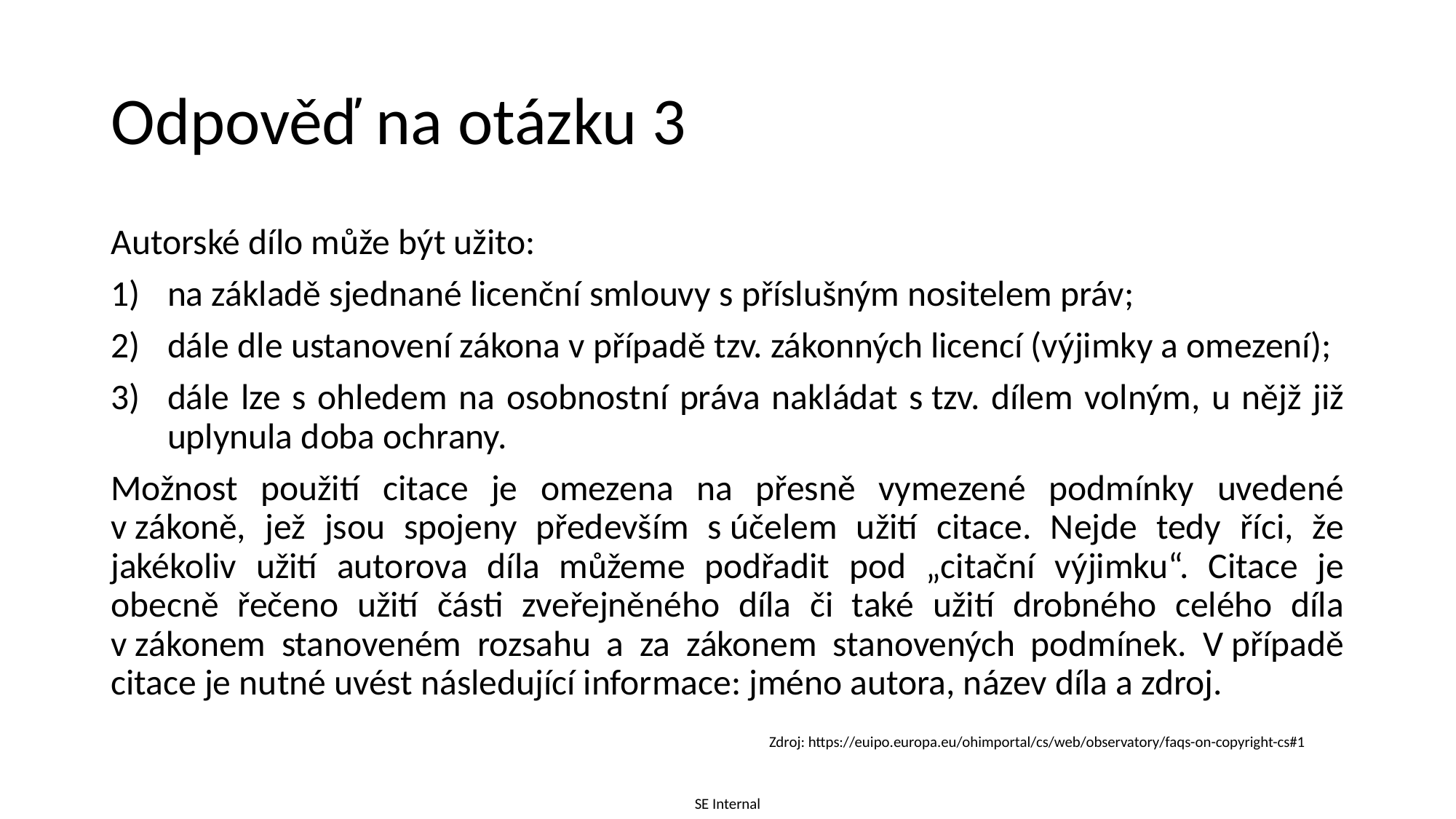

# Odpověď na otázku 3
Autorské dílo může být užito:
na základě sjednané licenční smlouvy s příslušným nositelem práv;
dále dle ustanovení zákona v případě tzv. zákonných licencí (výjimky a omezení);
dále lze s ohledem na osobnostní práva nakládat s tzv. dílem volným, u nějž již uplynula doba ochrany.
Možnost použití citace je omezena na přesně vymezené podmínky uvedené v zákoně, jež jsou spojeny především s účelem užití citace. Nejde tedy říci, že jakékoliv užití autorova díla můžeme podřadit pod „citační výjimku“. Citace je obecně řečeno užití části zveřejněného díla či také užití drobného celého díla v zákonem stanoveném rozsahu a za zákonem stanovených podmínek. V případě citace je nutné uvést následující informace: jméno autora, název díla a zdroj.
Zdroj: https://euipo.europa.eu/ohimportal/cs/web/observatory/faqs-on-copyright-cs#1